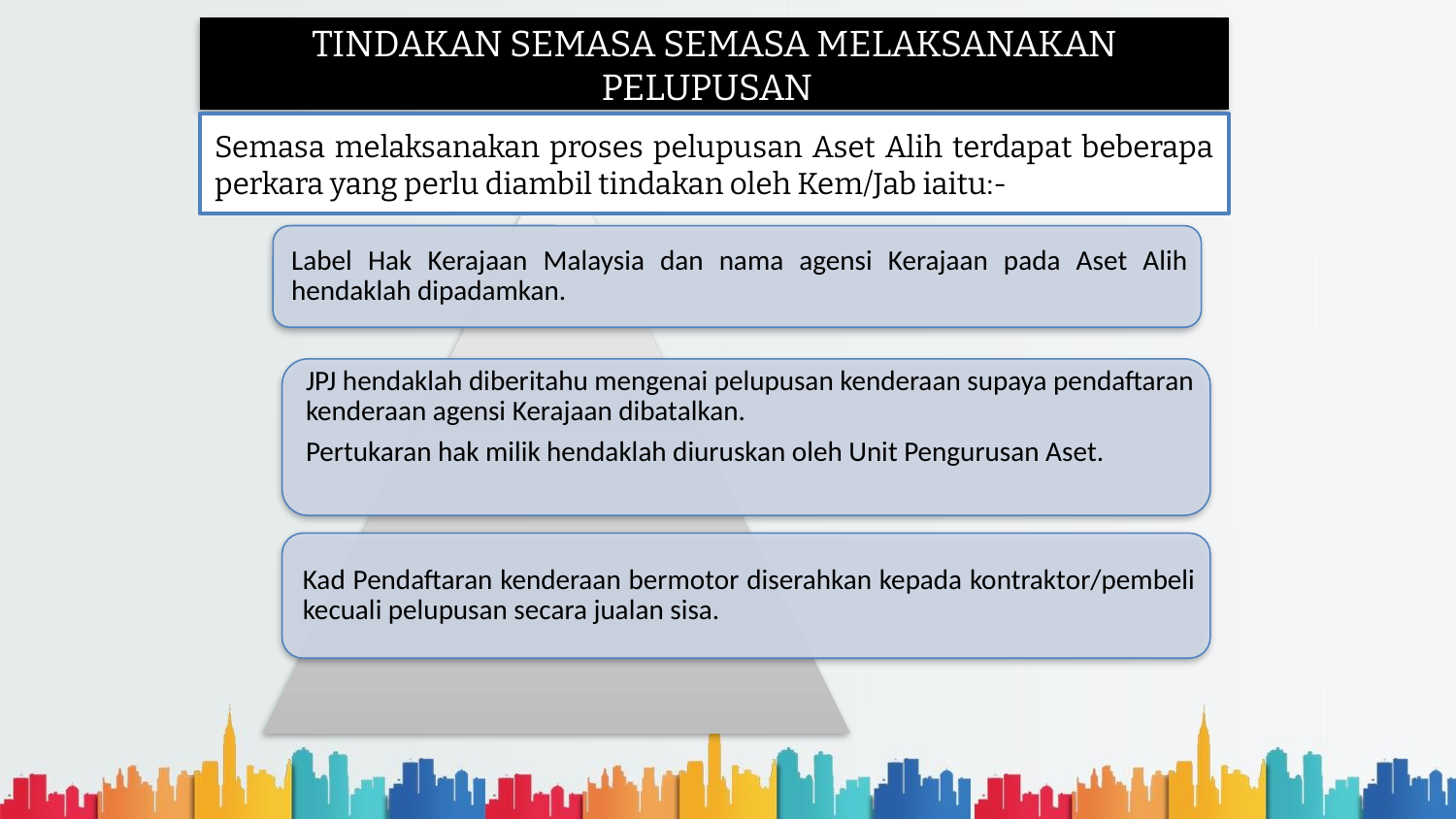

TINDAKAN SEMASA SEMASA MELAKSANAKAN PELUPUSAN

Semasa melaksanakan proses pelupusan Aset Alih terdapat beberapa perkara yang perlu diambil tindakan oleh Kem/Jab iaitu:-
Label Hak Kerajaan Malaysia dan nama agensi Kerajaan pada Aset Alih hendaklah dipadamkan.
JPJ hendaklah diberitahu mengenai pelupusan kenderaan supaya pendaftaran kenderaan agensi Kerajaan dibatalkan.
Pertukaran hak milik hendaklah diuruskan oleh Unit Pengurusan Aset.

Kad Pendaftaran kenderaan bermotor diserahkan kepada kontraktor/pembeli kecuali pelupusan secara jualan sisa.